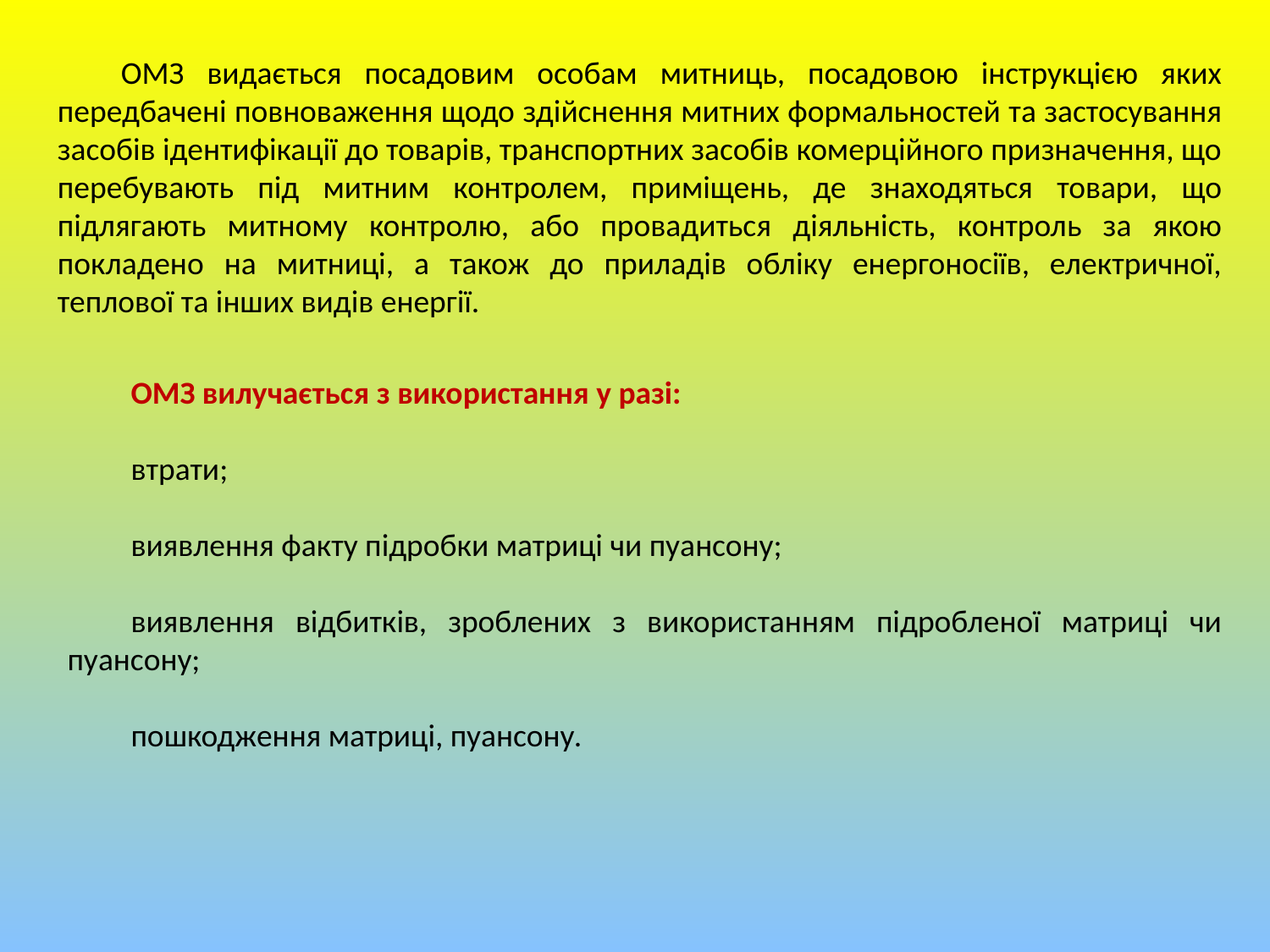

ОМЗ видається посадовим особам митниць, посадовою інструкцією яких передбачені повноваження щодо здійснення митних формальностей та застосування засобів ідентифікації до товарів, транспортних засобів комерційного призначення, що перебувають під митним контролем, приміщень, де знаходяться товари, що підлягають митному контролю, або провадиться діяльність, контроль за якою покладено на митниці, а також до приладів обліку енергоносіїв, електричної, теплової та інших видів енергії.
ОМЗ вилучається з використання у разі:

втрати;

виявлення факту підробки матриці чи пуансону;

виявлення відбитків, зроблених з використанням підробленої матриці чи пуансону;

пошкодження матриці, пуансону.